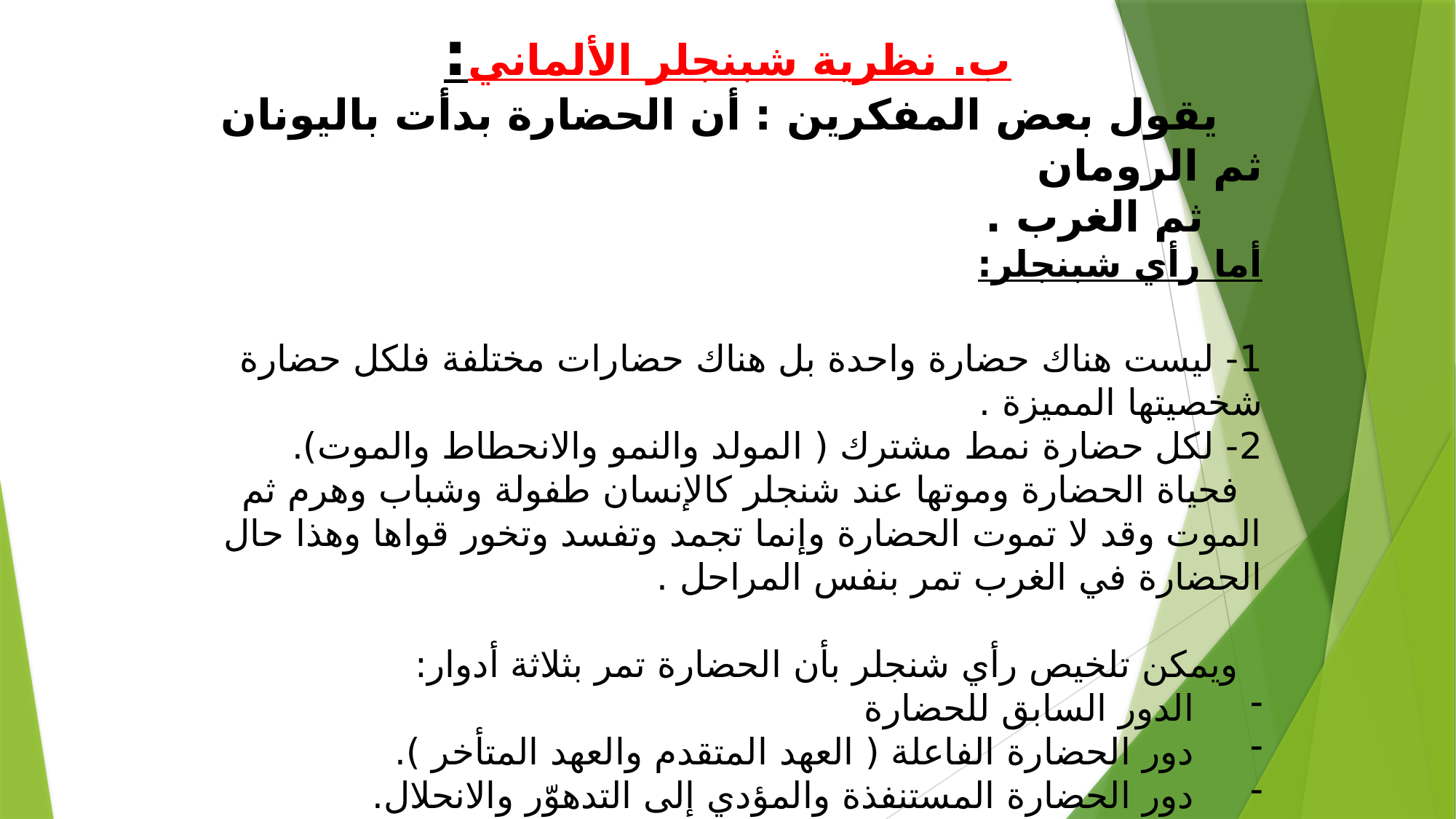

ب. نظرية شبنجلر الألماني:
   يقول بعض المفكرين : أن الحضارة بدأت باليونان ثم الرومان
    ثم الغرب .
أما رأي شبنجلر:

1- ليست هناك حضارة واحدة بل هناك حضارات مختلفة فلكل حضارة شخصيتها المميزة .
2- لكل حضارة نمط مشترك ( المولد والنمو والانحطاط والموت).
  فحياة الحضارة وموتها عند شنجلر كالإنسان طفولة وشباب وهرم ثم الموت وقد لا تموت الحضارة وإنما تجمد وتفسد وتخور قواها وهذا حال الحضارة في الغرب تمر بنفس المراحل .

  ويمكن تلخيص رأي شنجلر بأن الحضارة تمر بثلاثة أدوار:
الدور السابق للحضارة
دور الحضارة الفاعلة ( العهد المتقدم والعهد المتأخر ).
دور الحضارة المستنفذة والمؤدي إلى التدهوّر والانحلال.
وتمر الحضارة في الغرب في مراحلها النهائية التدهور ثم الانحلال ولم يبق أمامها إلا الانحدار